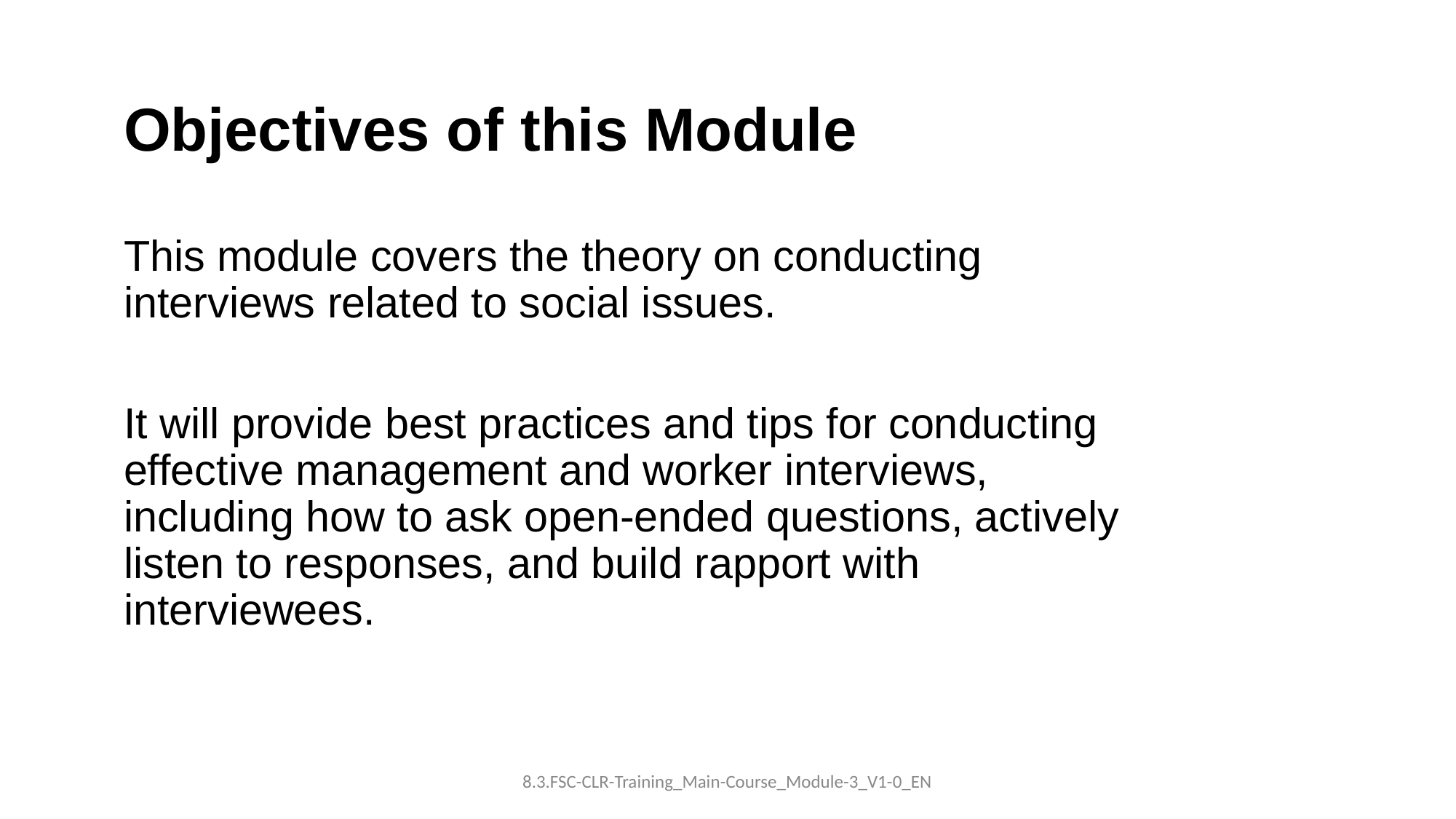

Objectives of this Module
This module covers the theory on conducting interviews related to social issues.

It will provide best practices and tips for conducting effective management and worker interviews, including how to ask open-ended questions, actively listen to responses, and build rapport with interviewees.

8.3.FSC-CLR-Training_Main-Course_Module-3_V1-0_EN